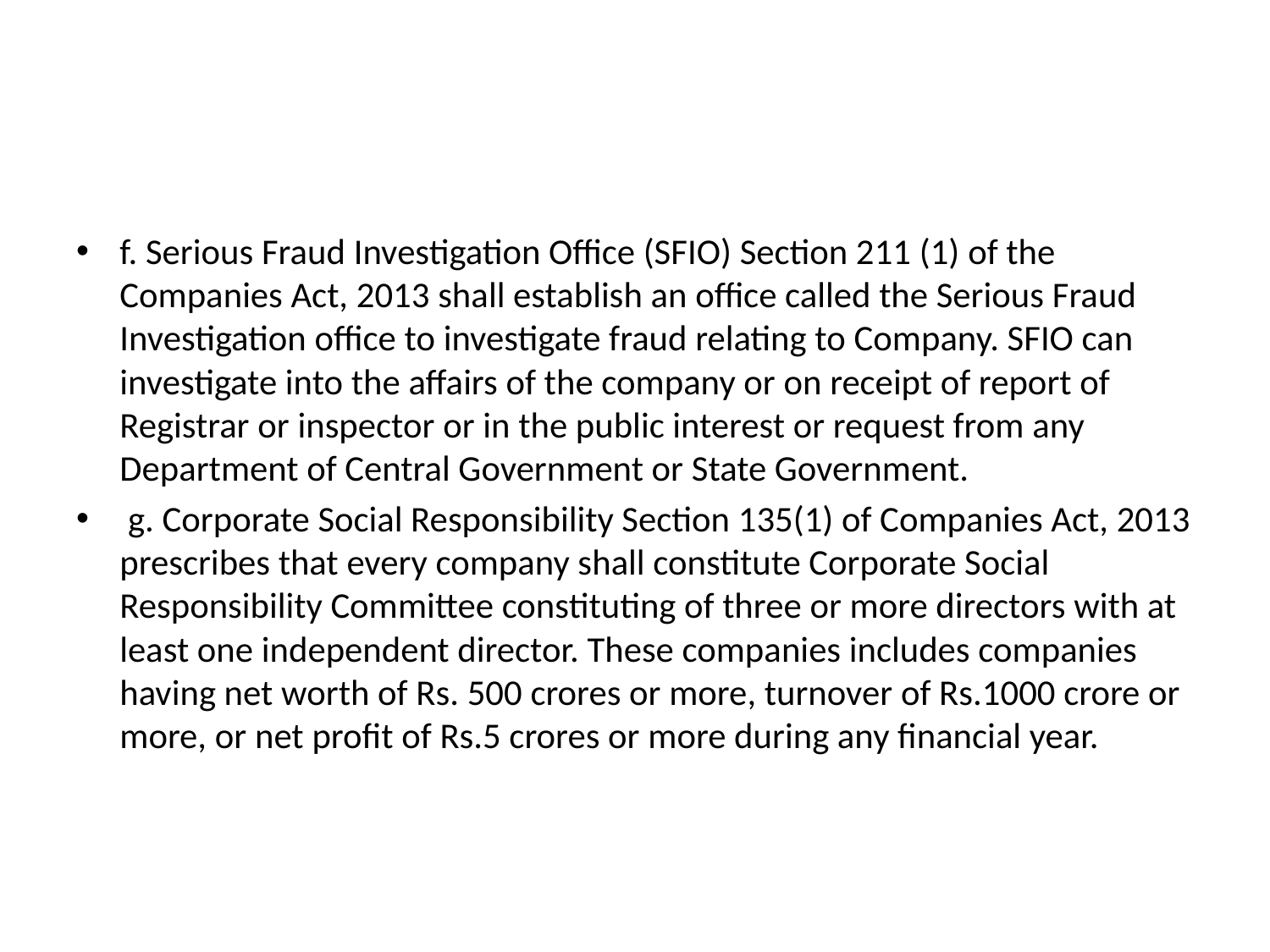

#
f. Serious Fraud Investigation Office (SFIO) Section 211 (1) of the Companies Act, 2013 shall establish an office called the Serious Fraud Investigation office to investigate fraud relating to Company. SFIO can investigate into the affairs of the company or on receipt of report of Registrar or inspector or in the public interest or request from any Department of Central Government or State Government.
 g. Corporate Social Responsibility Section 135(1) of Companies Act, 2013 prescribes that every company shall constitute Corporate Social Responsibility Committee constituting of three or more directors with at least one independent director. These companies includes companies having net worth of Rs. 500 crores or more, turnover of Rs.1000 crore or more, or net profit of Rs.5 crores or more during any financial year.